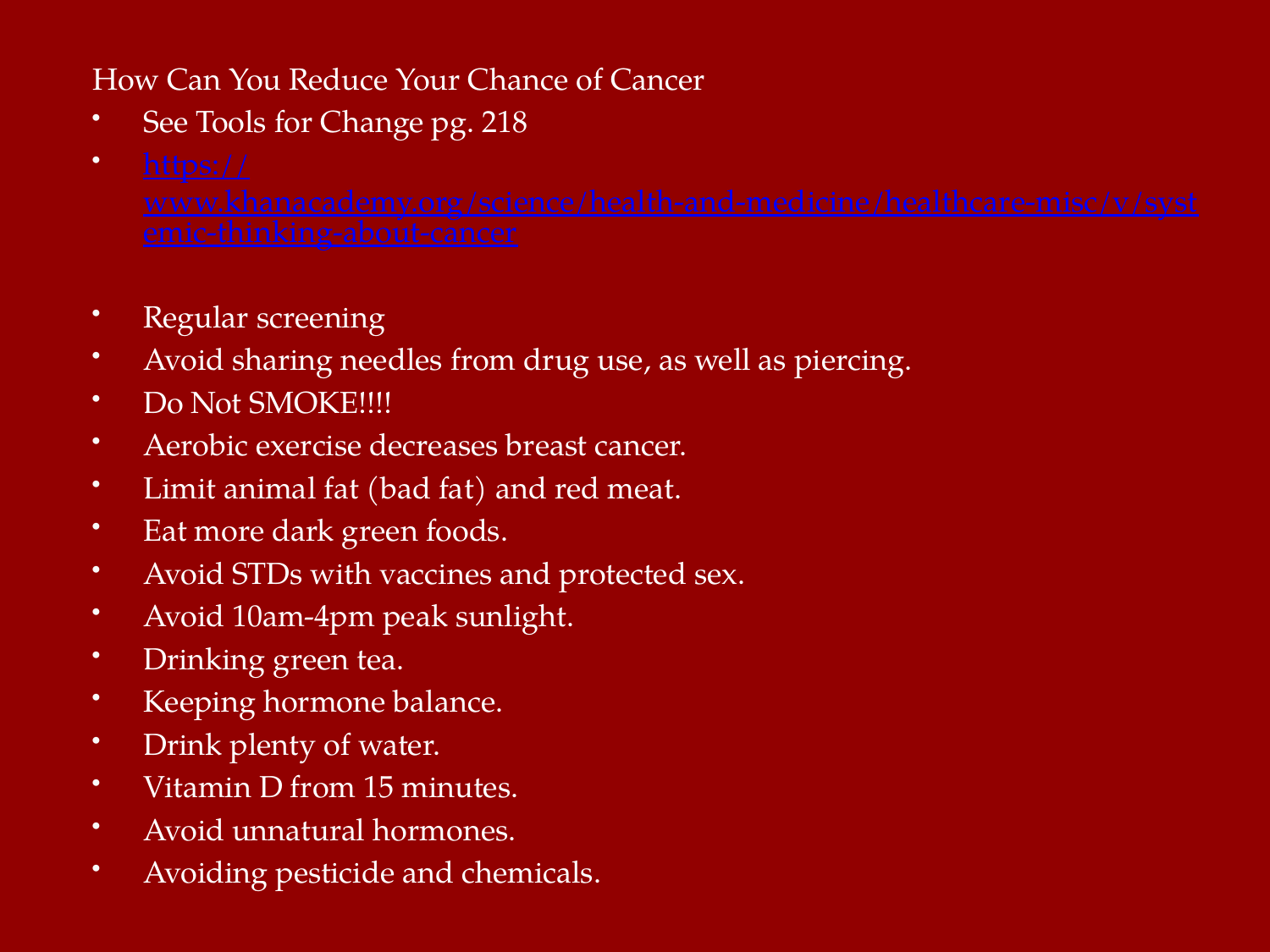

How Can You Reduce Your Chance of Cancer
See Tools for Change pg. 218
https://www.khanacademy.org/science/health-and-medicine/healthcare-misc/v/systemic-thinking-about-cancer

Regular screening
Avoid sharing needles from drug use, as well as piercing.
Do Not SMOKE!!!!
Aerobic exercise decreases breast cancer.
Limit animal fat (bad fat) and red meat.
Eat more dark green foods.
Avoid STDs with vaccines and protected sex.
Avoid 10am-4pm peak sunlight.
Drinking green tea.
Keeping hormone balance.
Drink plenty of water.
Vitamin D from 15 minutes.
Avoid unnatural hormones.
Avoiding pesticide and chemicals.